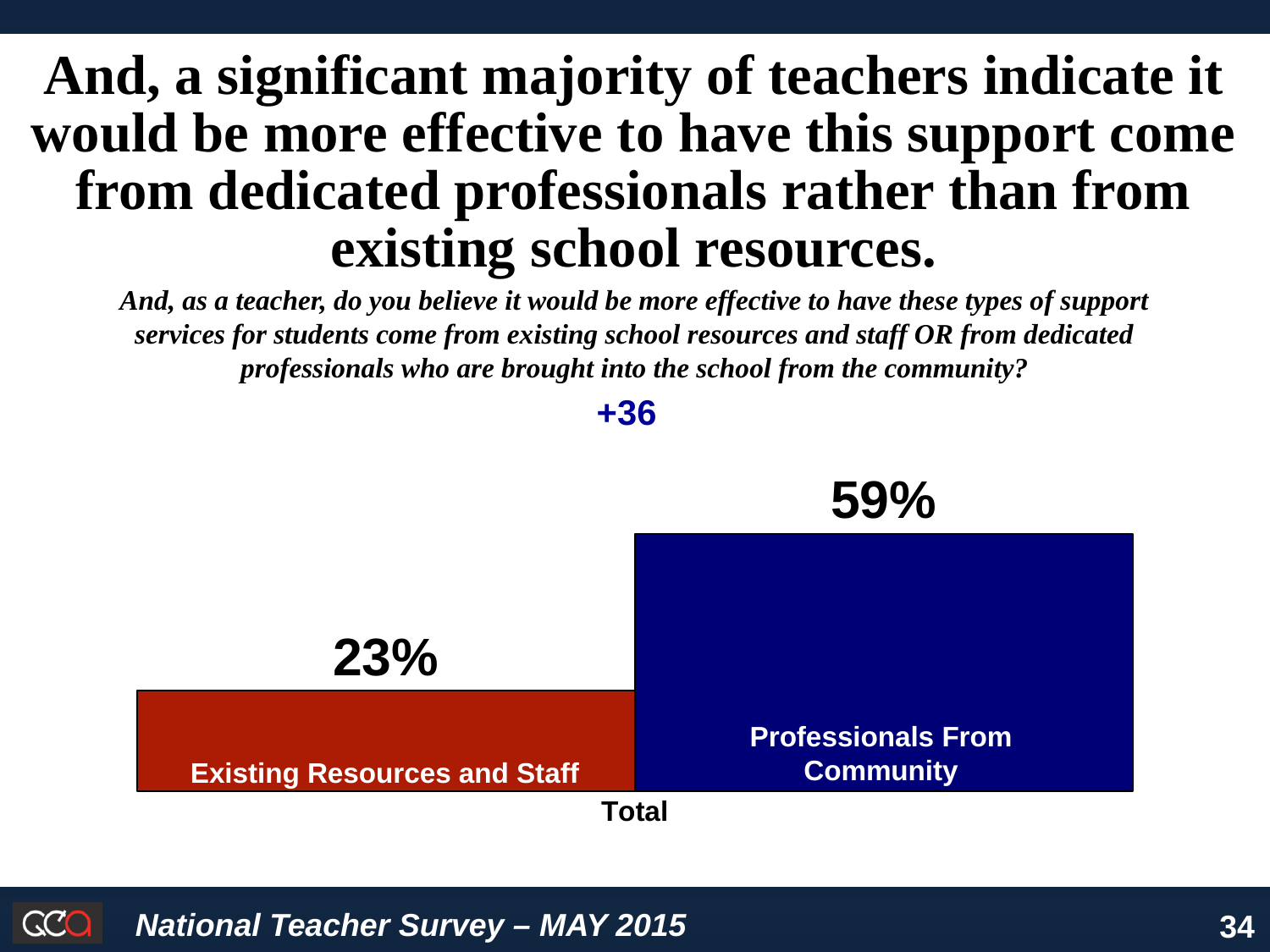

### Chart

| Category | Series 1 | Series 2 |
|---|---|---|
| Total | 0.23 | 0.59 |
And, a significant majority of teachers indicate it would be more effective to have this support come from dedicated professionals rather than from existing school resources.
And, as a teacher, do you believe it would be more effective to have these types of support
services for students come from existing school resources and staff OR from dedicated
professionals who are brought into the school from the community?
+36
Professionals From
Community
Existing Resources and Staff